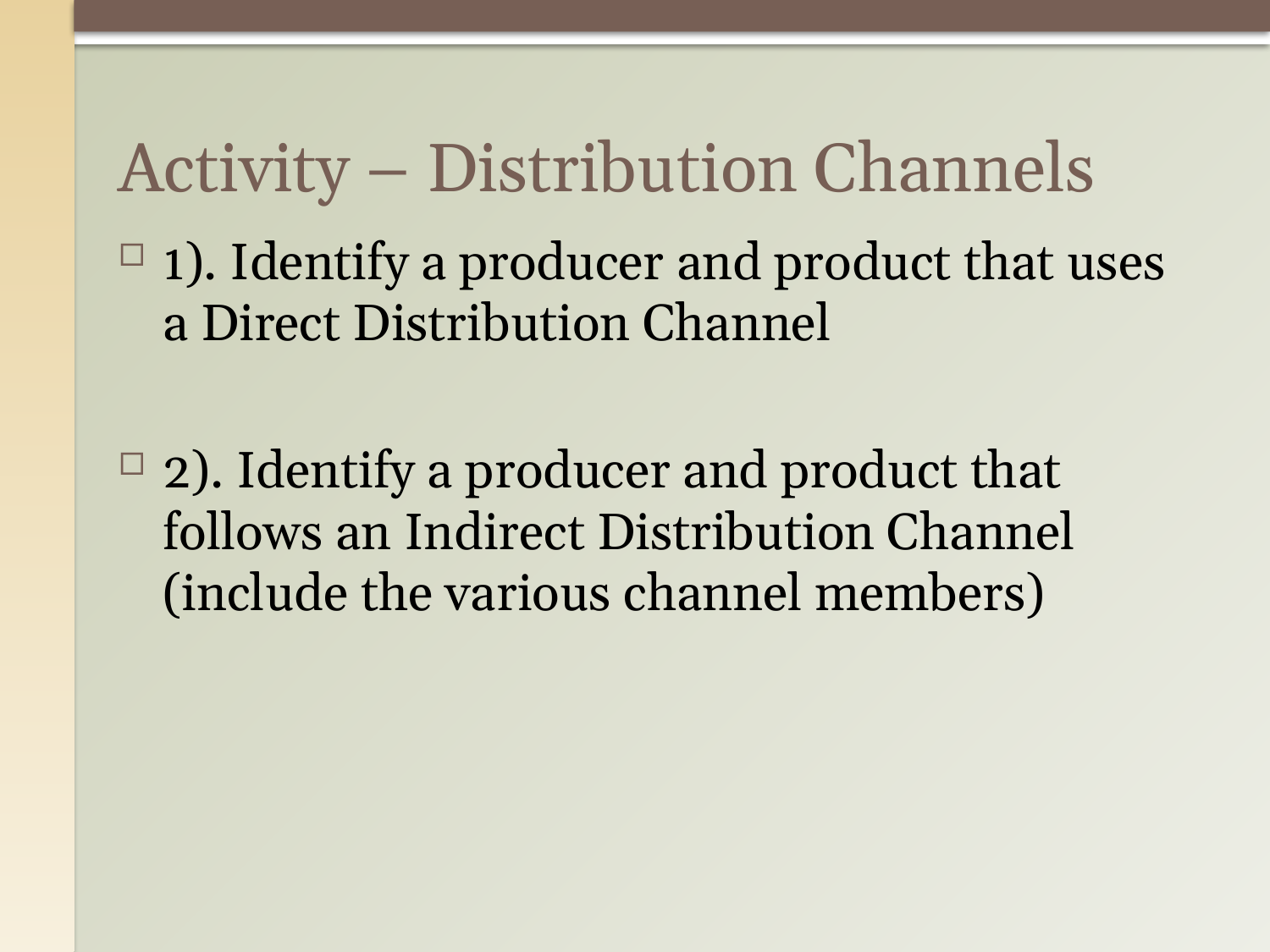

# Activity – Distribution Channels
1). Identify a producer and product that uses a Direct Distribution Channel

2). Identify a producer and product that follows an Indirect Distribution Channel (include the various channel members)